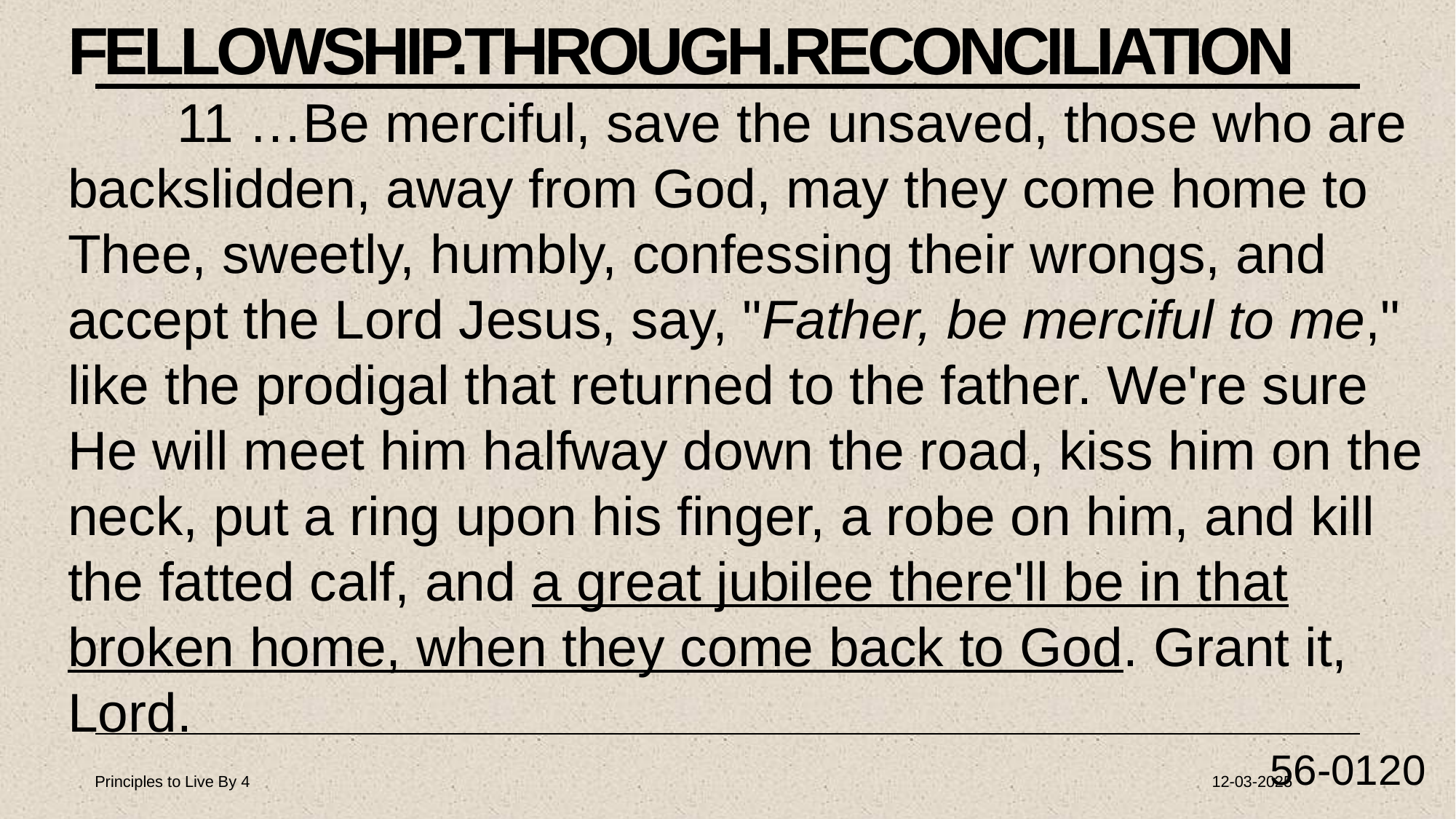

FELLOWSHIP.THROUGH.RECONCILIATION
	11 …Be merciful, save the unsaved, those who are backslidden, away from God, may they come home to Thee, sweetly, humbly, confessing their wrongs, and accept the Lord Jesus, say, "Father, be merciful to me," like the prodigal that returned to the father. We're sure He will meet him halfway down the road, kiss him on the neck, put a ring upon his finger, a robe on him, and kill the fatted calf, and a great jubilee there'll be in that broken home, when they come back to God. Grant it, Lord.
56-0120
Principles to Live By 4
12-03-2025